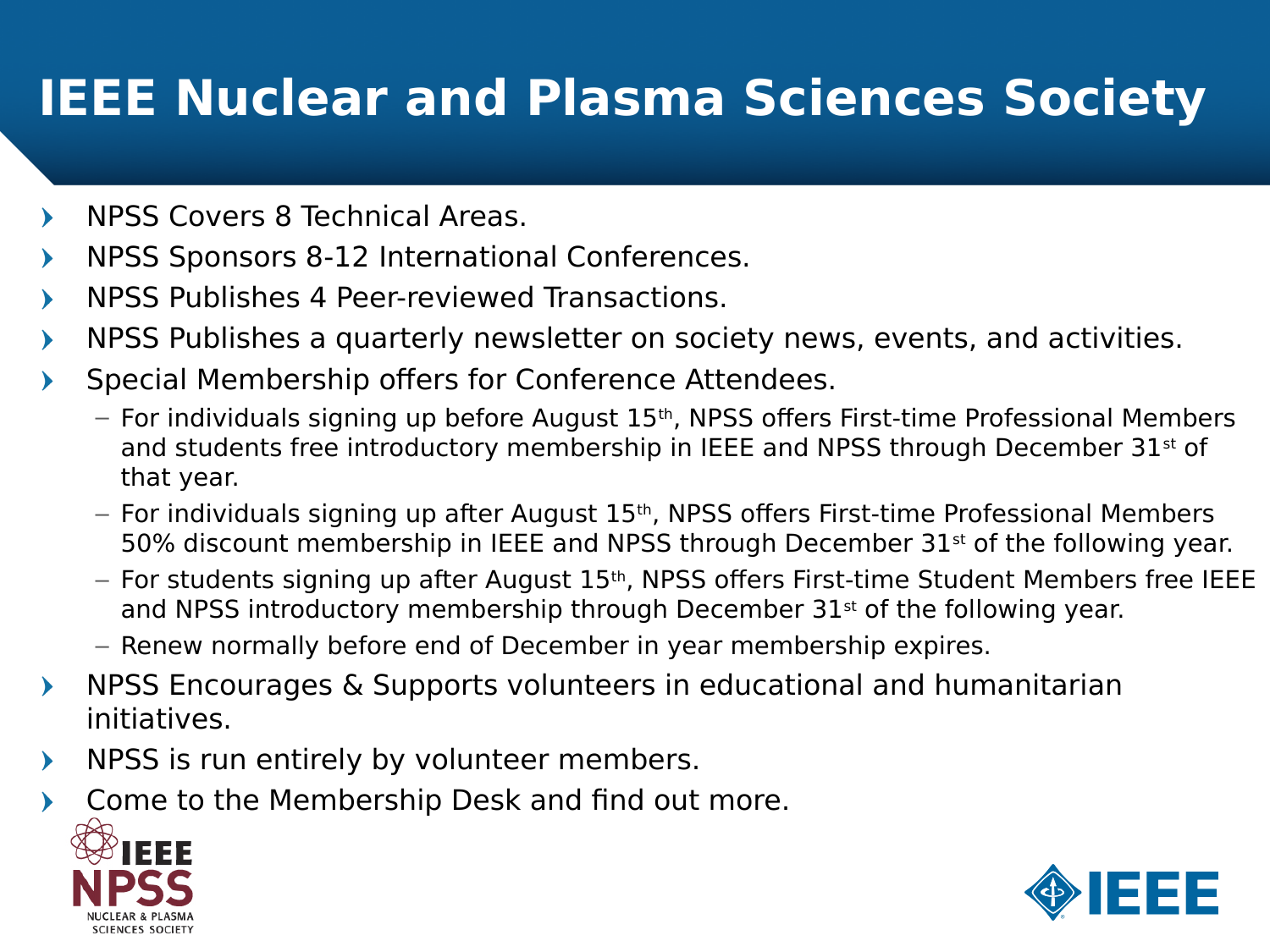

# IEEE Nuclear and Plasma Sciences Society
NPSS Covers 8 Technical Areas.
NPSS Sponsors 8-12 International Conferences.
NPSS Publishes 4 Peer-reviewed Transactions.
NPSS Publishes a quarterly newsletter on society news, events, and activities.
Special Membership offers for Conference Attendees.
For individuals signing up before August 15th, NPSS offers First-time Professional Members and students free introductory membership in IEEE and NPSS through December 31st of that year.
For individuals signing up after August 15th, NPSS offers First-time Professional Members 50% discount membership in IEEE and NPSS through December 31st of the following year.
For students signing up after August 15th, NPSS offers First-time Student Members free IEEE and NPSS introductory membership through December 31st of the following year.
Renew normally before end of December in year membership expires.
NPSS Encourages & Supports volunteers in educational and humanitarian initiatives.
NPSS is run entirely by volunteer members.
Come to the Membership Desk and find out more.